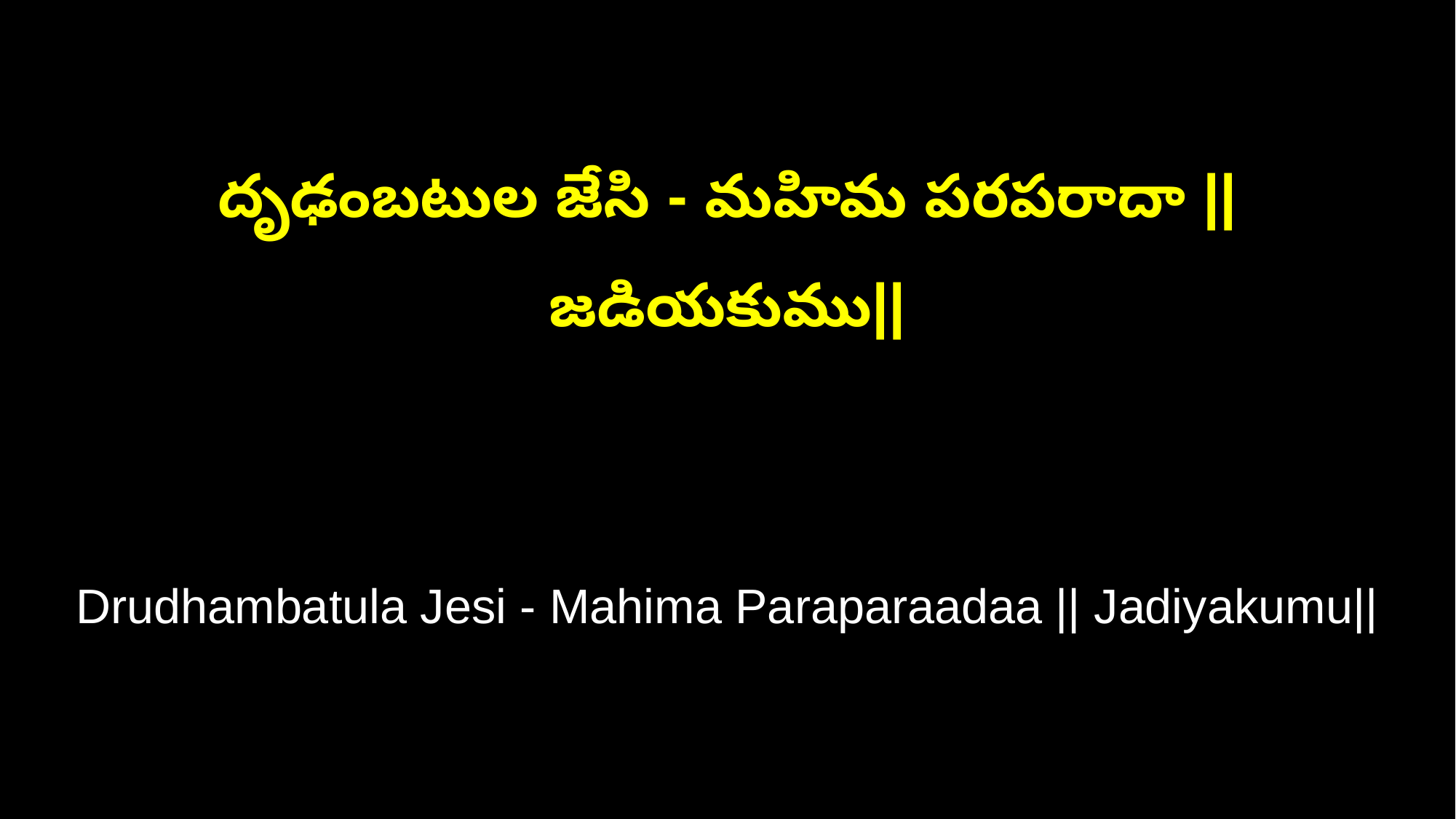

దృఢంబటుల జేసి - మహిమ పరపరాదా || జడియకుము||
Drudhambatula Jesi - Mahima Paraparaadaa || Jadiyakumu||